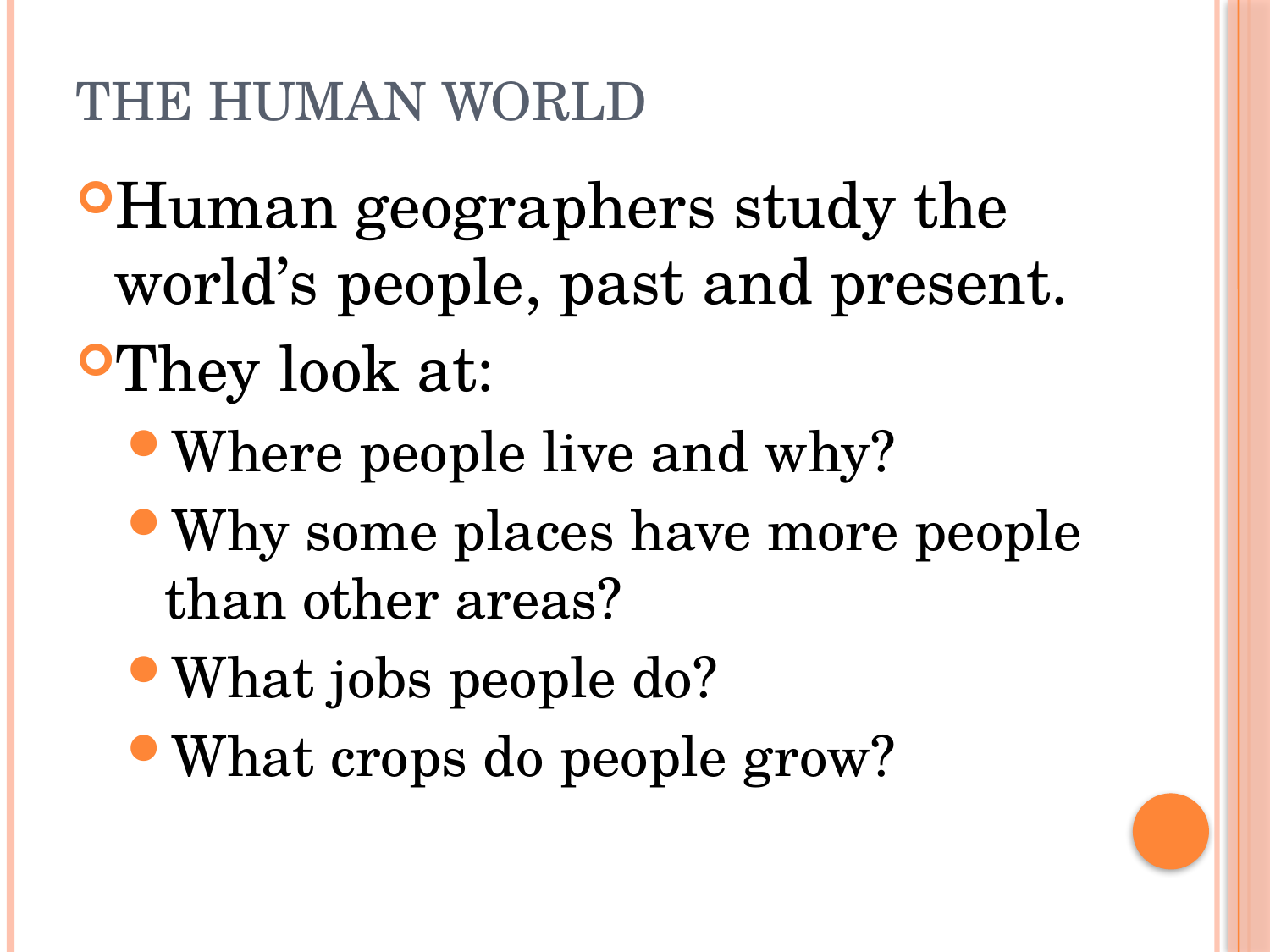

# The human world
Human geographers study the world’s people, past and present.
They look at:
Where people live and why?
Why some places have more people than other areas?
What jobs people do?
What crops do people grow?